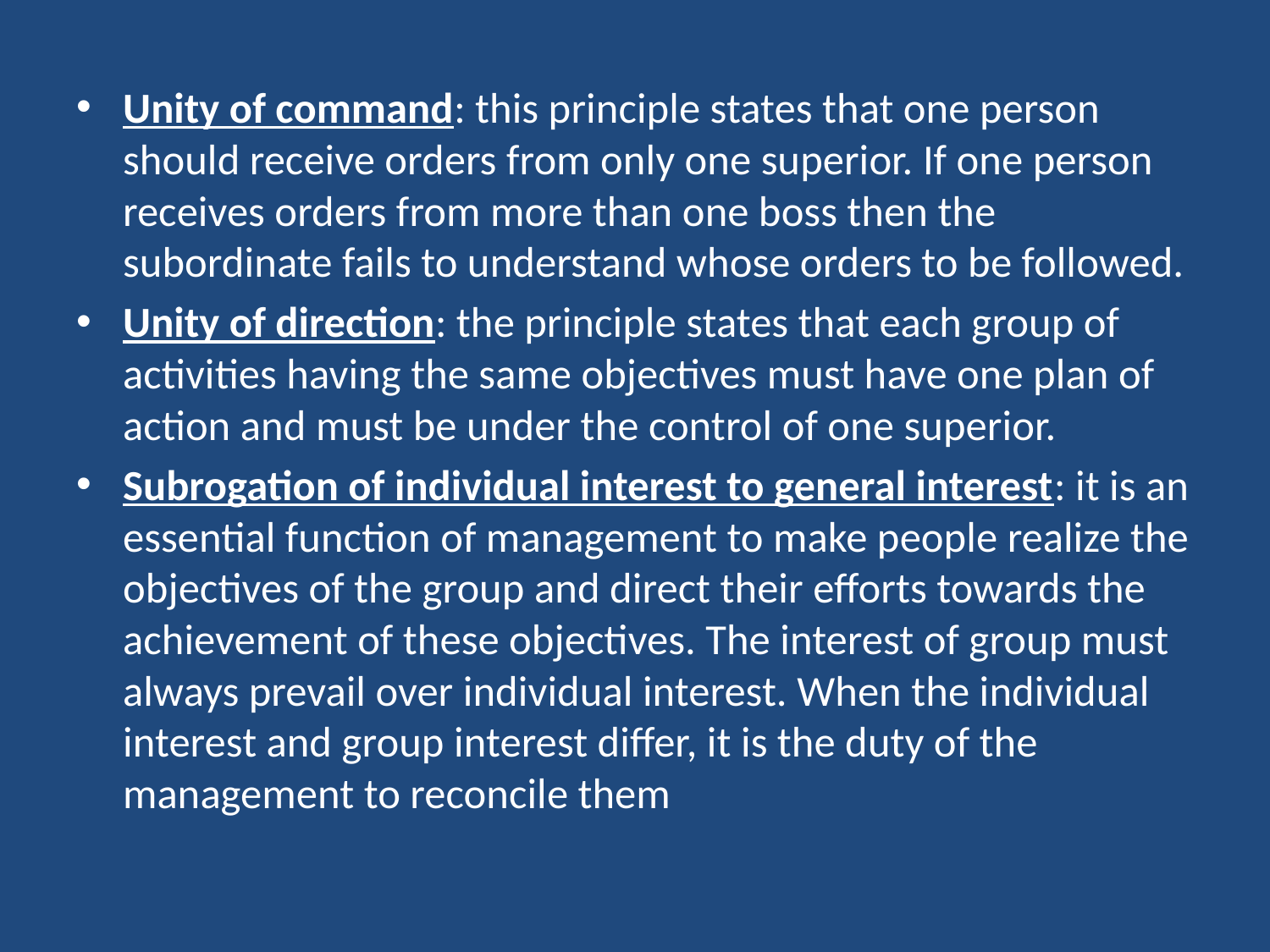

Unity of command: this principle states that one person should receive orders from only one superior. If one person receives orders from more than one boss then the subordinate fails to understand whose orders to be followed.
Unity of direction: the principle states that each group of activities having the same objectives must have one plan of action and must be under the control of one superior.
Subrogation of individual interest to general interest: it is an essential function of management to make people realize the objectives of the group and direct their efforts towards the achievement of these objectives. The interest of group must always prevail over individual interest. When the individual interest and group interest differ, it is the duty of the management to reconcile them